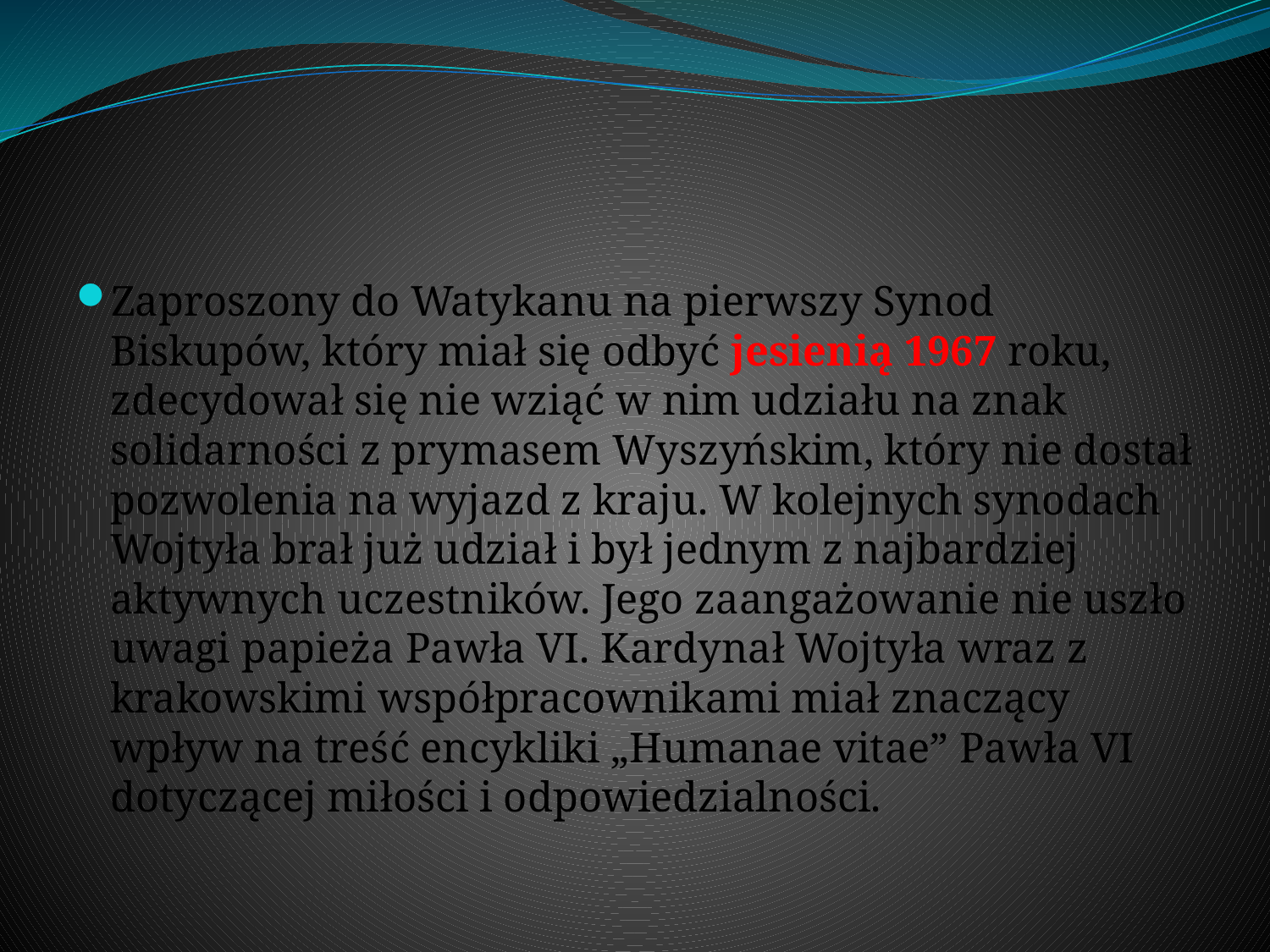

#
Zaproszony do Watykanu na pierwszy Synod Biskupów, który miał się odbyć jesienią 1967 roku, zdecydował się nie wziąć w nim udziału na znak solidarności z prymasem Wyszyńskim, który nie dostał pozwolenia na wyjazd z kraju. W kolejnych synodach Wojtyła brał już udział i był jednym z najbardziej aktywnych uczestników. Jego zaangażowanie nie uszło uwagi papieża Pawła VI. Kardynał Wojtyła wraz z krakowskimi współpracownikami miał znaczący wpływ na treść encykliki „Humanae vitae” Pawła VI dotyczącej miłości i odpowiedzialności.